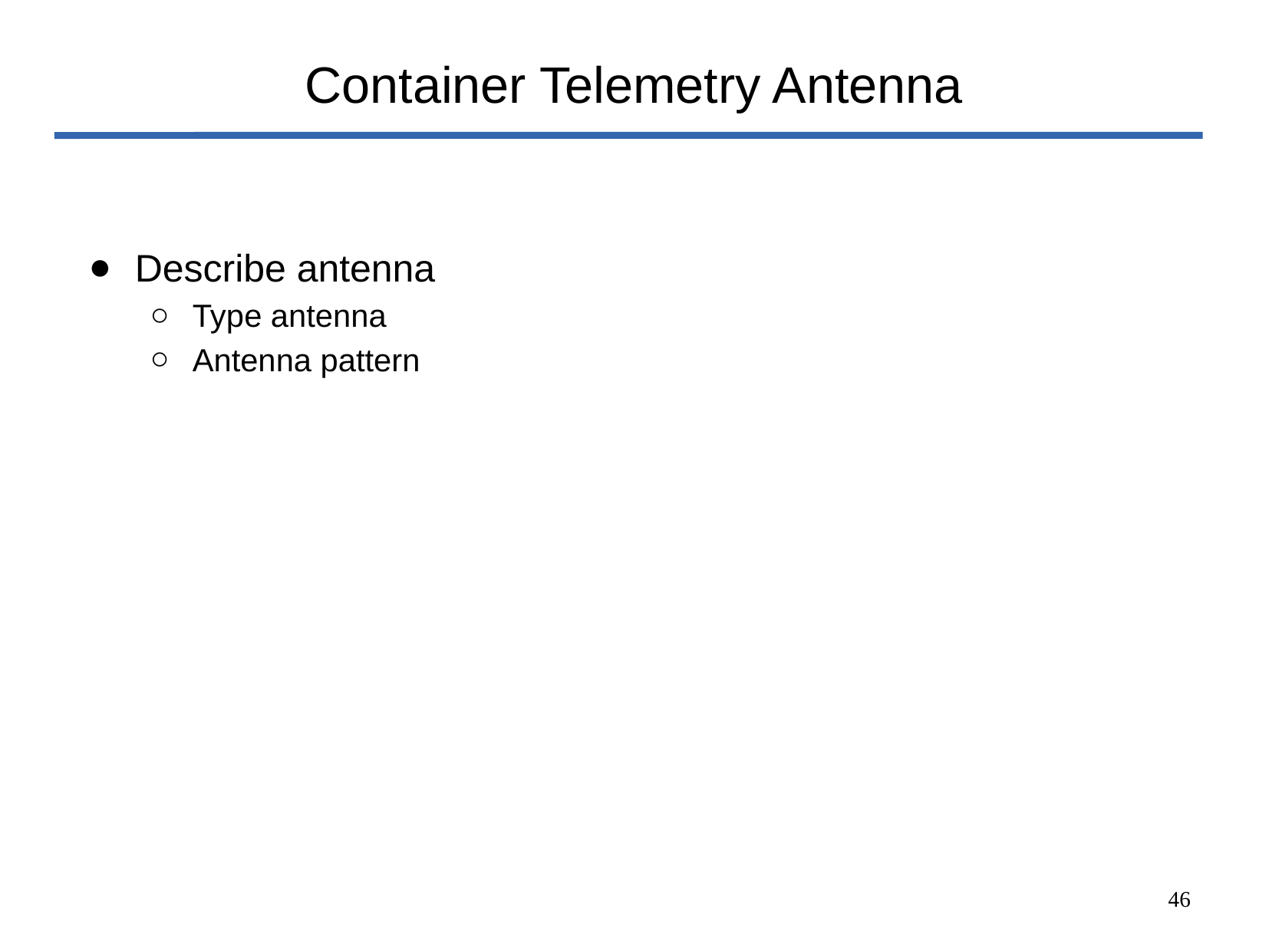

# Container Telemetry Antenna
Describe antenna
Type antenna
Antenna pattern
46